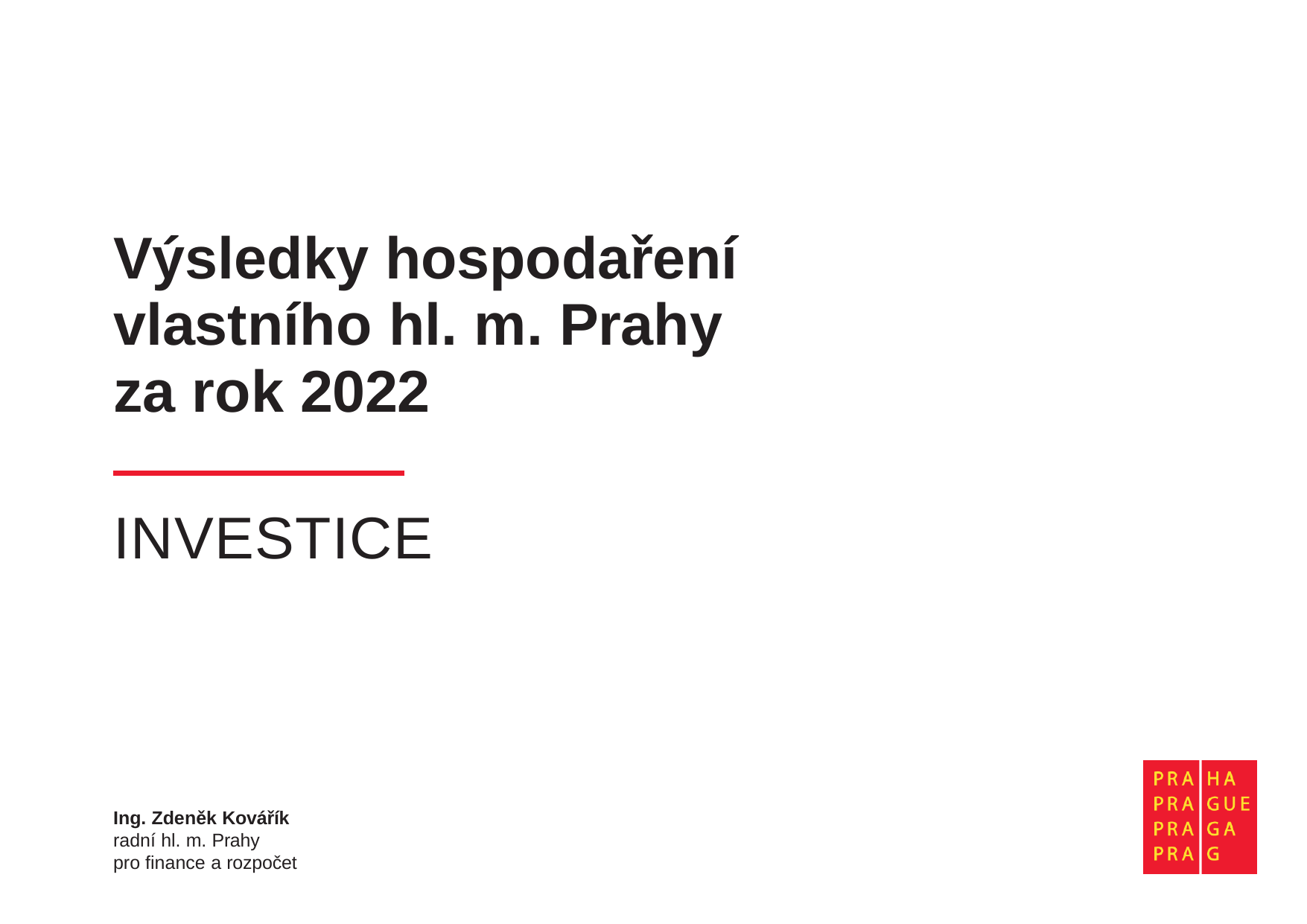

# Výsledky hospodaření vlastního hl. m. Prahy za rok 2022

INVESTICE
Ing. Zdeněk Kovářík
radní hl. m. Prahy
pro finance a rozpočet